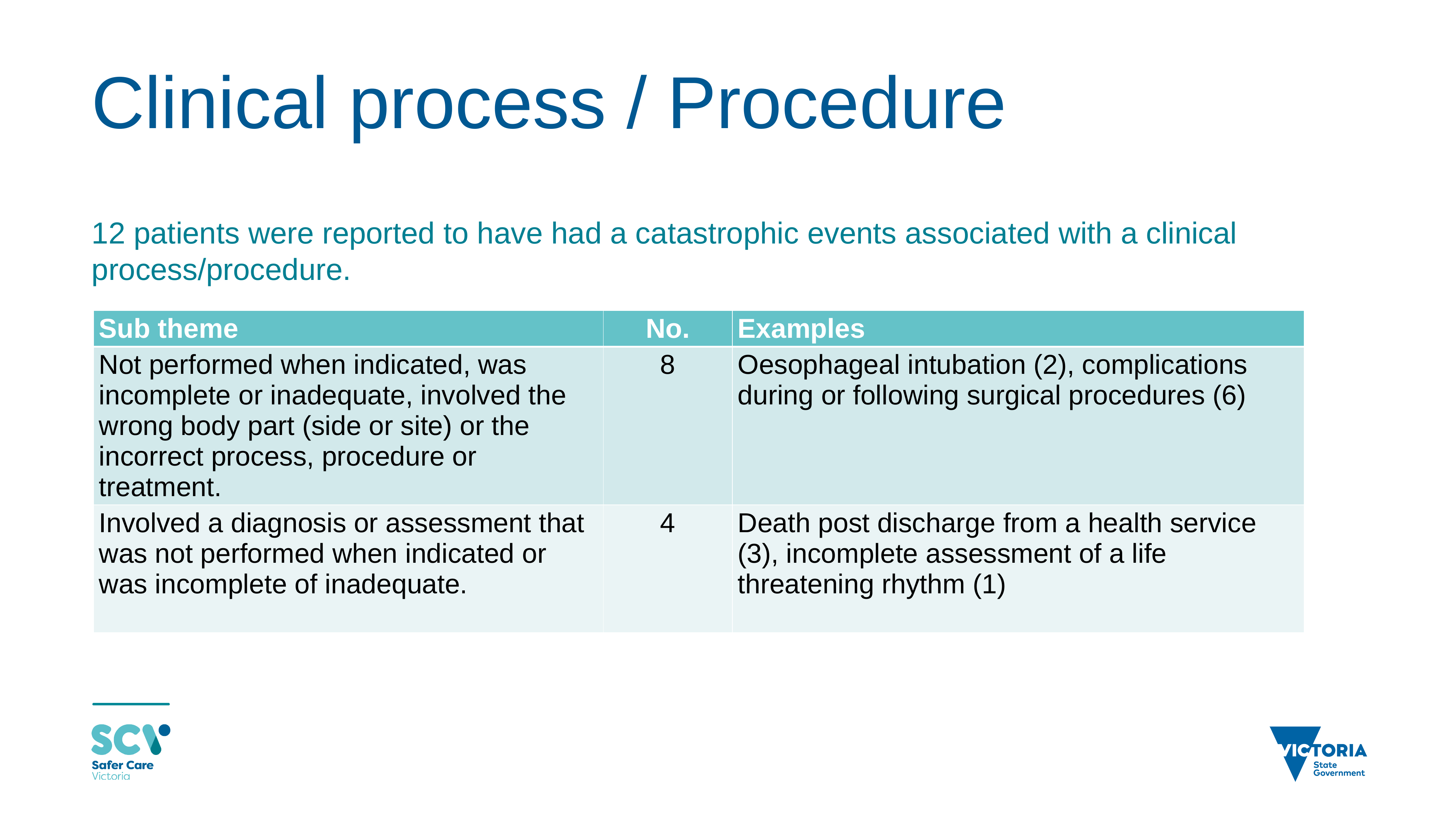

# Clinical process / Procedure
12 patients were reported to have had a catastrophic events associated with a clinical process/procedure.

| Sub theme | No. | Examples |
| --- | --- | --- |
| Not performed when indicated, was incomplete or inadequate, involved the wrong body part (side or site) or the incorrect process, procedure or treatment. | 8 | Oesophageal intubation (2), complications during or following surgical procedures (6) |
| Involved a diagnosis or assessment that was not performed when indicated or was incomplete of inadequate. | 4 | Death post discharge from a health service (3), incomplete assessment of a life threatening rhythm (1) |